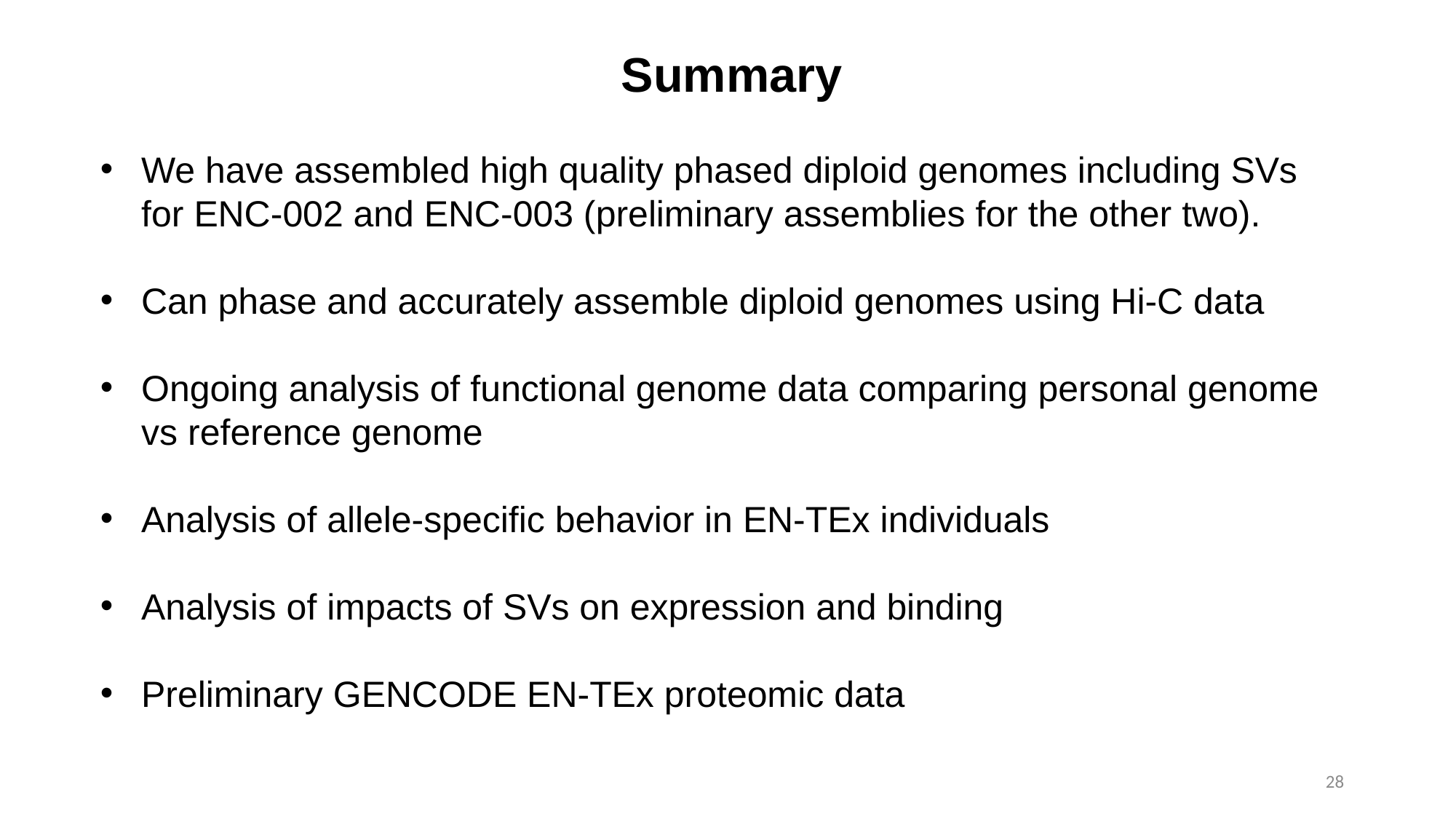

Summary
We have assembled high quality phased diploid genomes including SVs for ENC-002 and ENC-003 (preliminary assemblies for the other two).

Can phase and accurately assemble diploid genomes using Hi-C data

Ongoing analysis of functional genome data comparing personal genome vs reference genome

Analysis of allele-specific behavior in EN-TEx individuals

Analysis of impacts of SVs on expression and binding

Preliminary GENCODE EN-TEx proteomic data
28